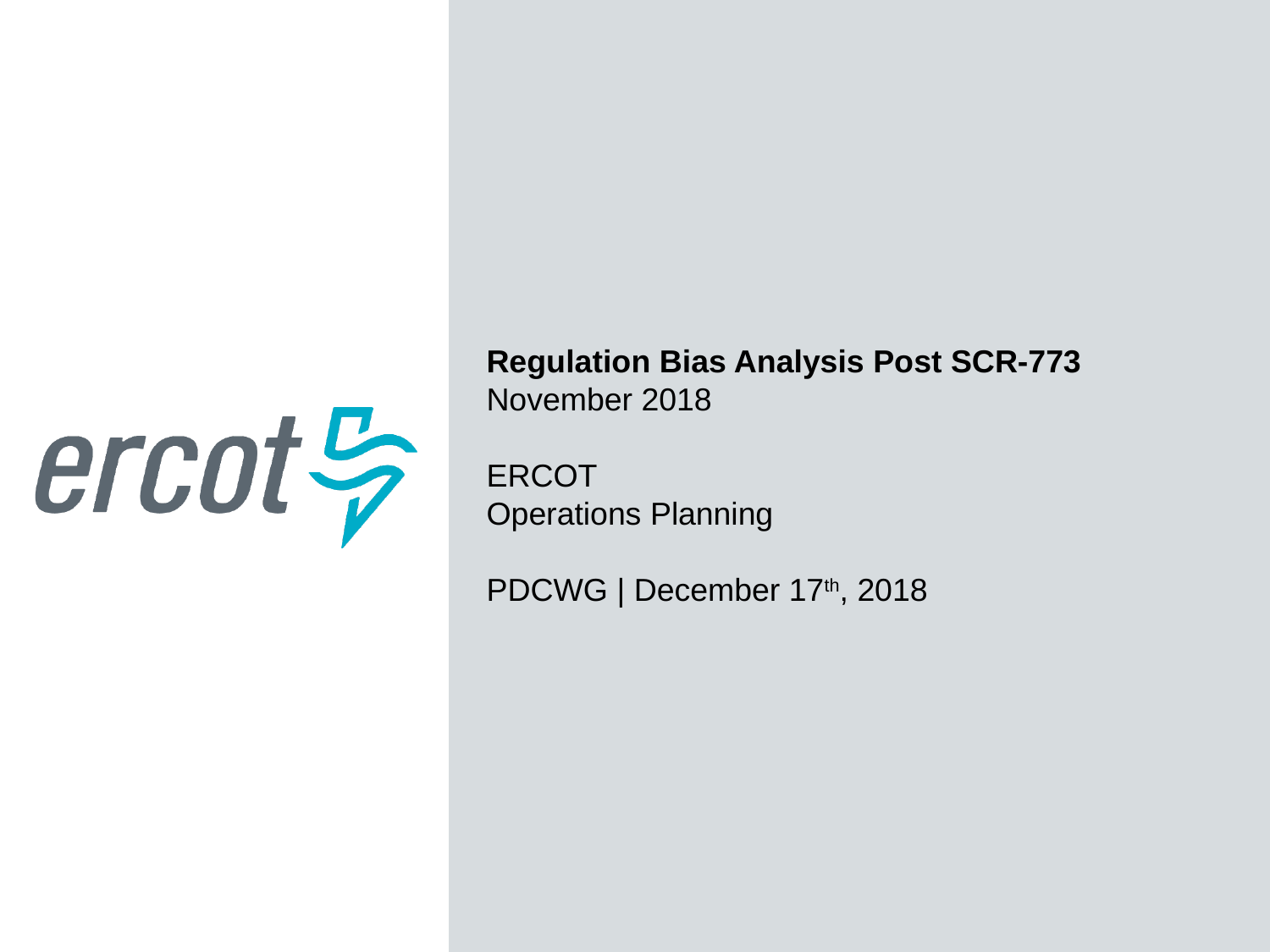

Regulation Bias Analysis Post SCR-773
November 2018

ERCOT
Operations Planning

PDCWG | December 17th, 2018